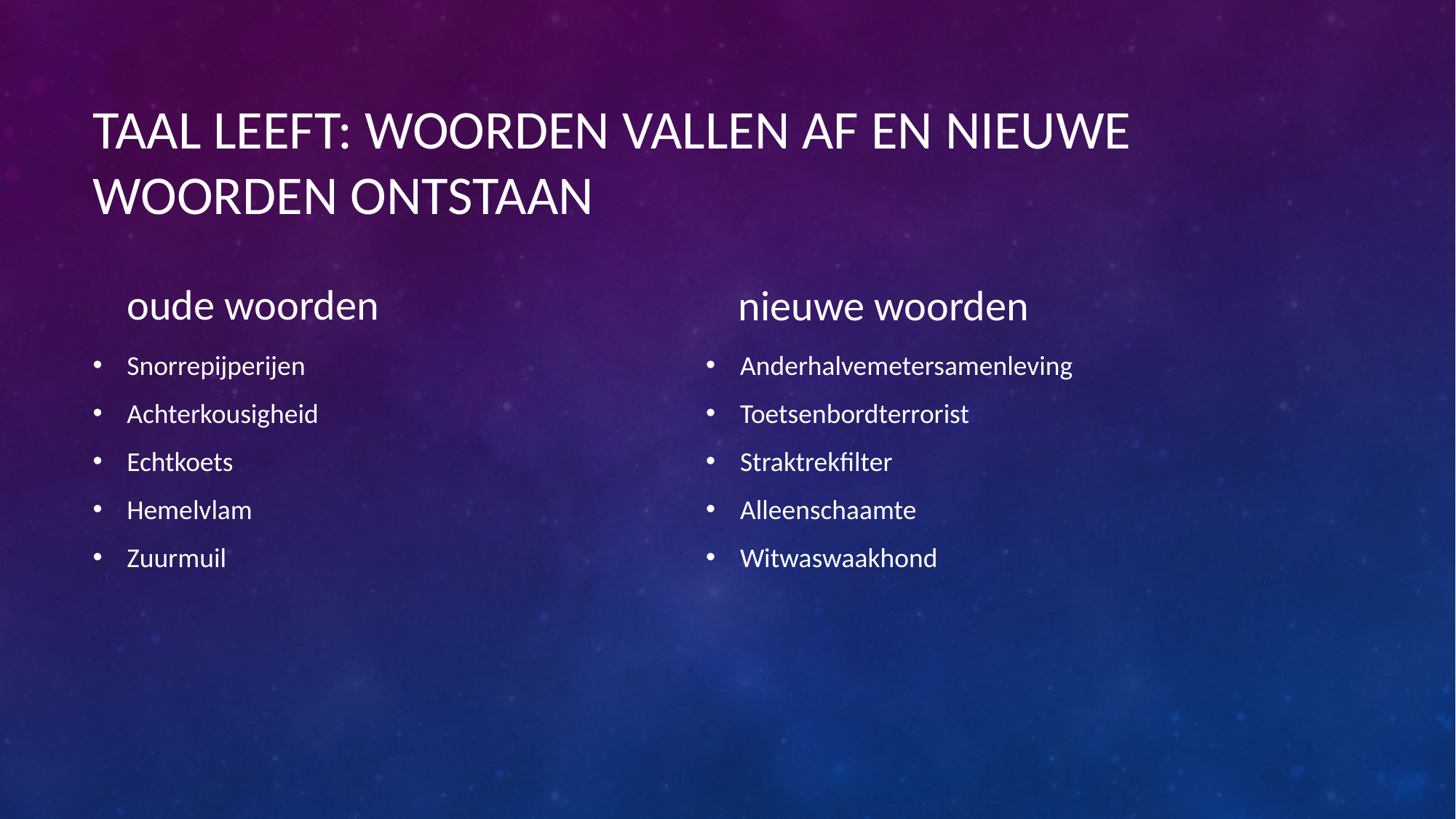

# Taal leeft: woorden vallen af en nieuwe woorden ontstaan
oude woorden
nieuwe woorden
Snorrepijperijen
Achterkousigheid
Echtkoets
Hemelvlam
Zuurmuil

Anderhalvemetersamenleving
Toetsenbordterrorist
Straktrekfilter
Alleenschaamte
Witwaswaakhond